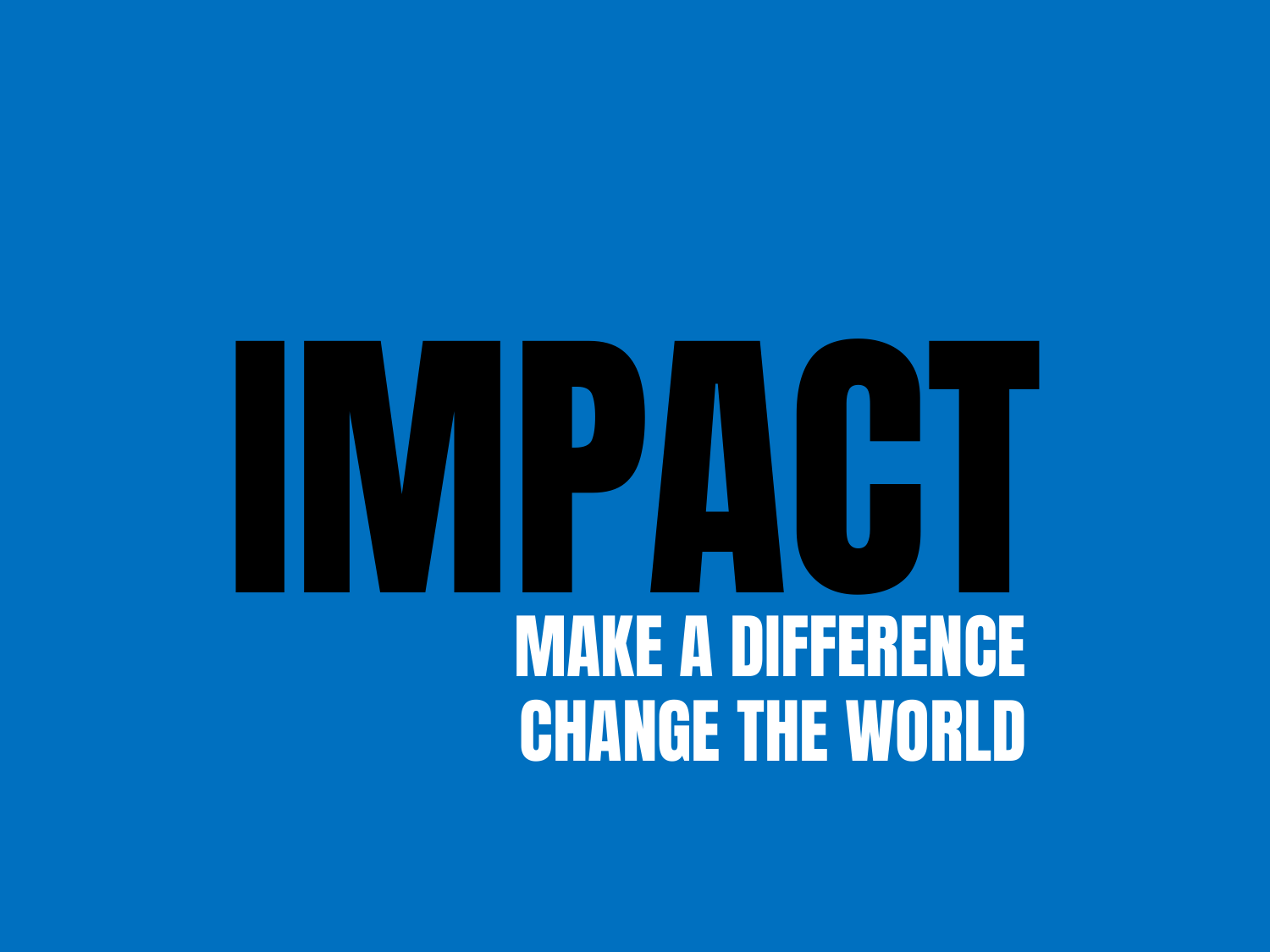

# IMPACT
MAKE A DIFFERENCE
CHANGE THE WORLD